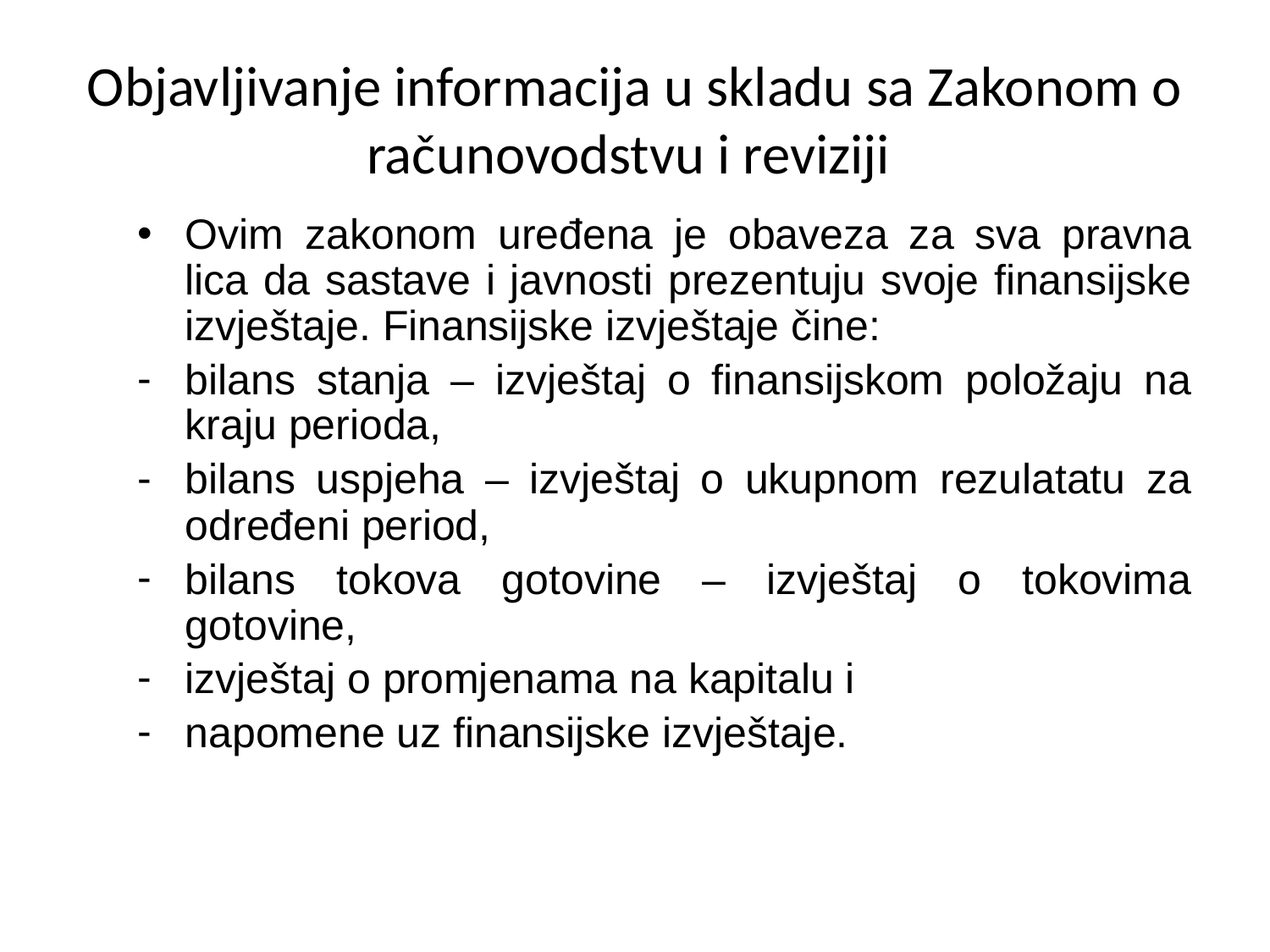

# Objavljivanje informacija u skladu sa Zakonom o računovodstvu i reviziji
Ovim zakonom uređena je obaveza za sva pravna lica da sastave i javnosti prezentuju svoje finansijske izvještaje. Finansijske izvještaje čine:
bilans stanja – izvještaj o finansijskom položaju na kraju perioda,
bilans uspjeha – izvještaj o ukupnom rezulatatu za određeni period,
bilans tokova gotovine – izvještaj o tokovima gotovine,
izvještaj o promjenama na kapitalu i
napomene uz finansijske izvještaje.